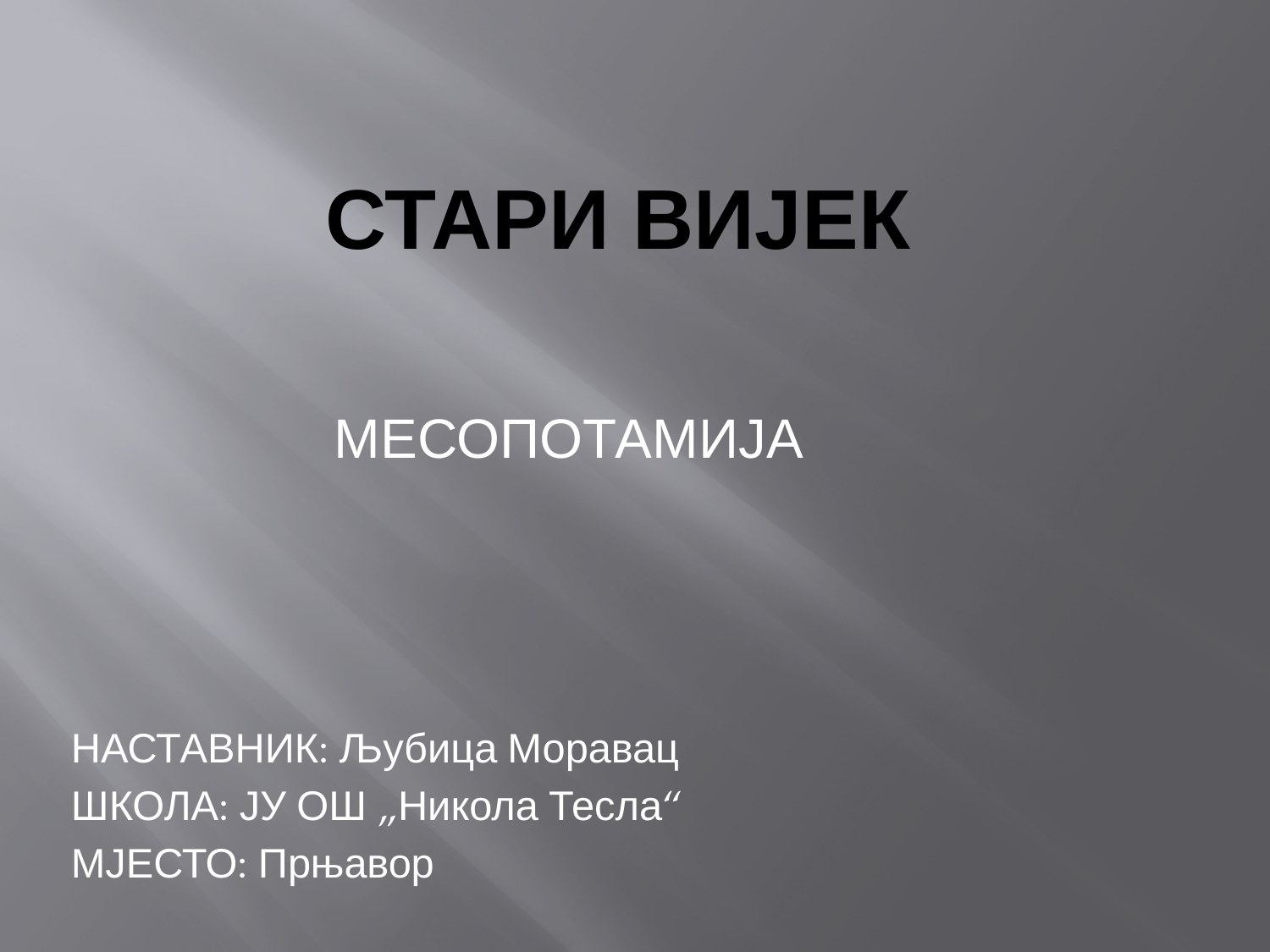

# СТАРИ ВИЈЕК
МЕСОПОТАМИЈА

НАСТАВНИК: Љубица Моравац
ШКОЛА: ЈУ ОШ „Никола Тесла“
МЈЕСТО: Прњавор